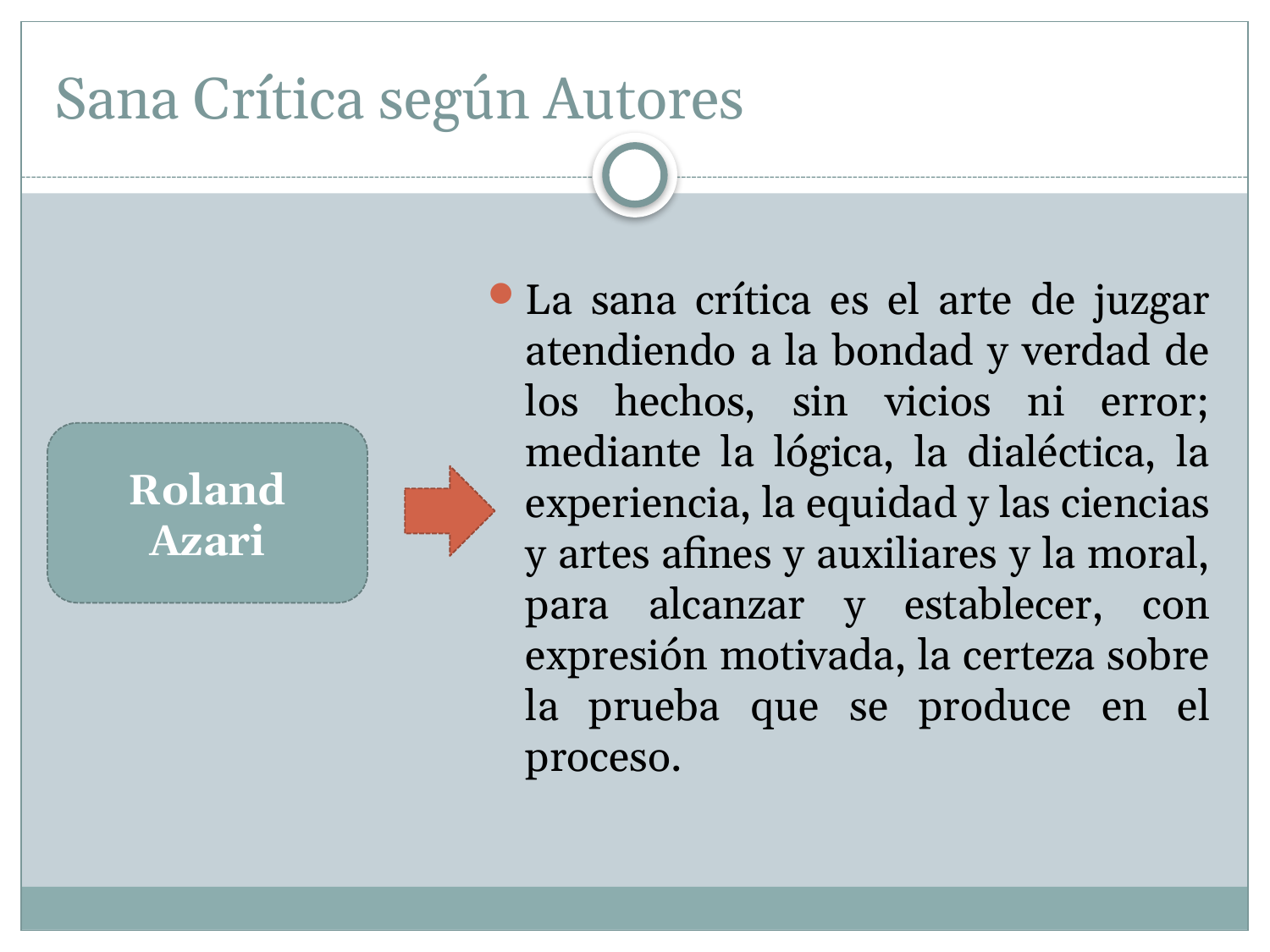

# Sana Crítica según Autores
La sana crítica es el arte de juzgar atendiendo a la bondad y verdad de los hechos, sin vicios ni error; mediante la lógica, la dialéctica, la experiencia, la equidad y las ciencias y artes afines y auxiliares y la moral, para alcanzar y establecer, con expresión motivada, la certeza sobre la prueba que se produce en el proceso.
Roland Azari